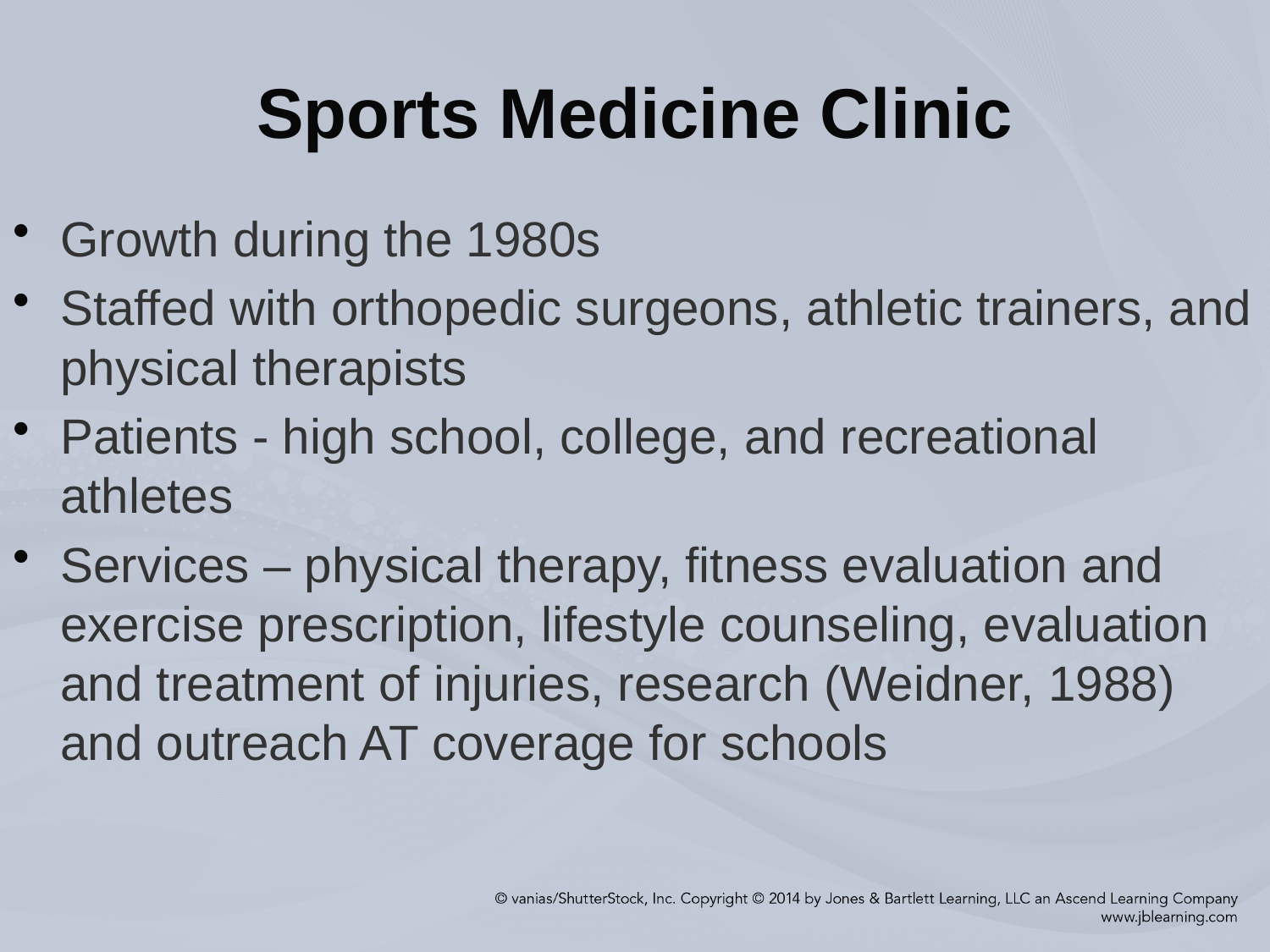

# Sports Medicine Clinic
Growth during the 1980s
Staffed with orthopedic surgeons, athletic trainers, and physical therapists
Patients - high school, college, and recreational athletes
Services – physical therapy, fitness evaluation and exercise prescription, lifestyle counseling, evaluation and treatment of injuries, research (Weidner, 1988) and outreach AT coverage for schools